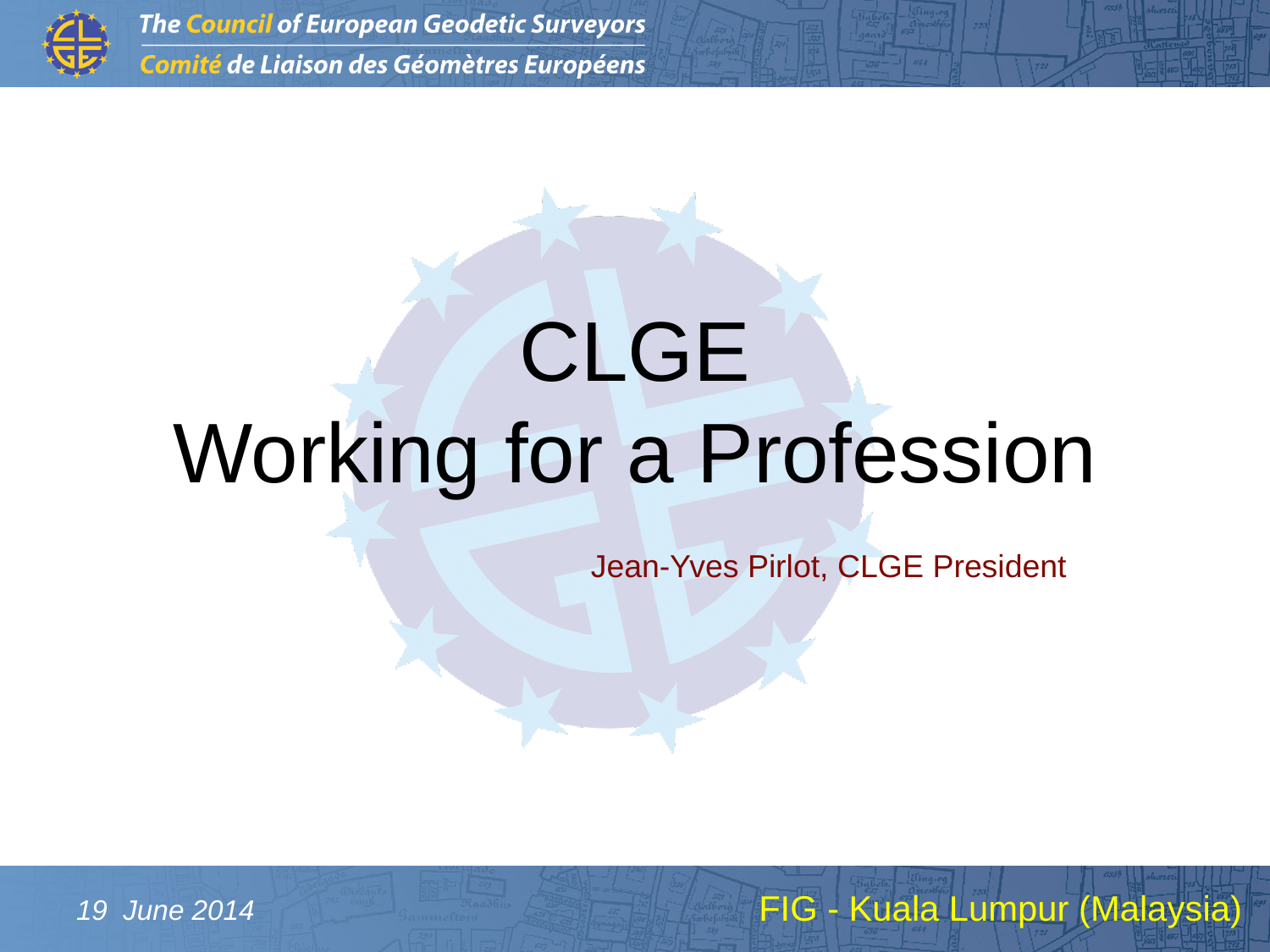

# CLGE Working for a Profession
Jean-Yves Pirlot, CLGE President

FIG - Kuala Lumpur (Malaysia)
19  June 2014